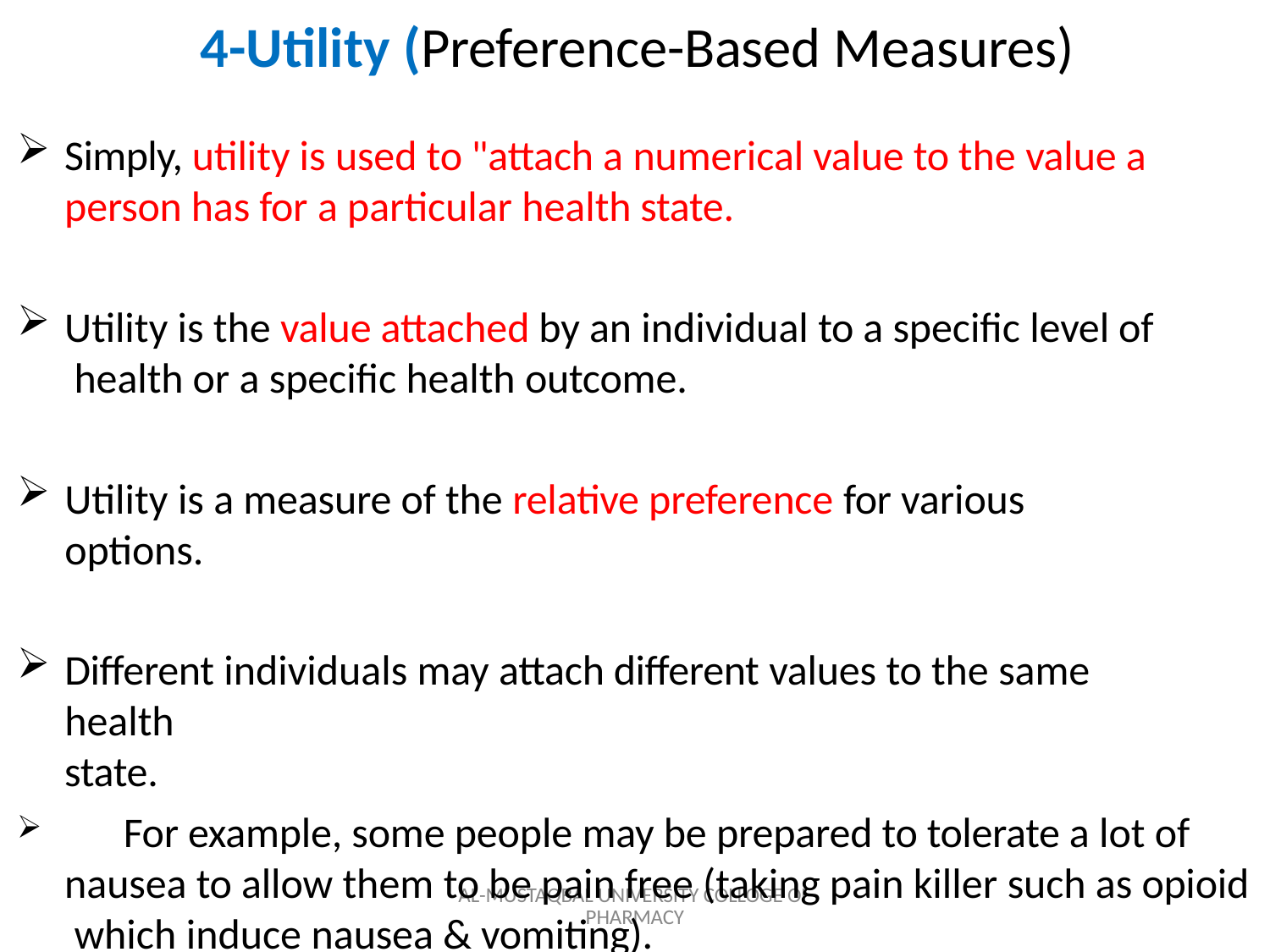

# 4-Utility (Preference-Based Measures)
Simply, utility is used to "attach a numerical value to the value a  person has for a particular health state.

Utility is the value attached by an individual to a specific level of  health or a specific health outcome.

Utility is a measure of the relative preference for various options.

Different individuals may attach different values to the same health
state.
	For example, some people may be prepared to tolerate a lot of  nausea to allow them to be pain free (taking pain killer such as opioid  which induce nausea & vomiting).
AL-MUSTAQBAL UNIVERSITY COLLOGE OF PHARMACY